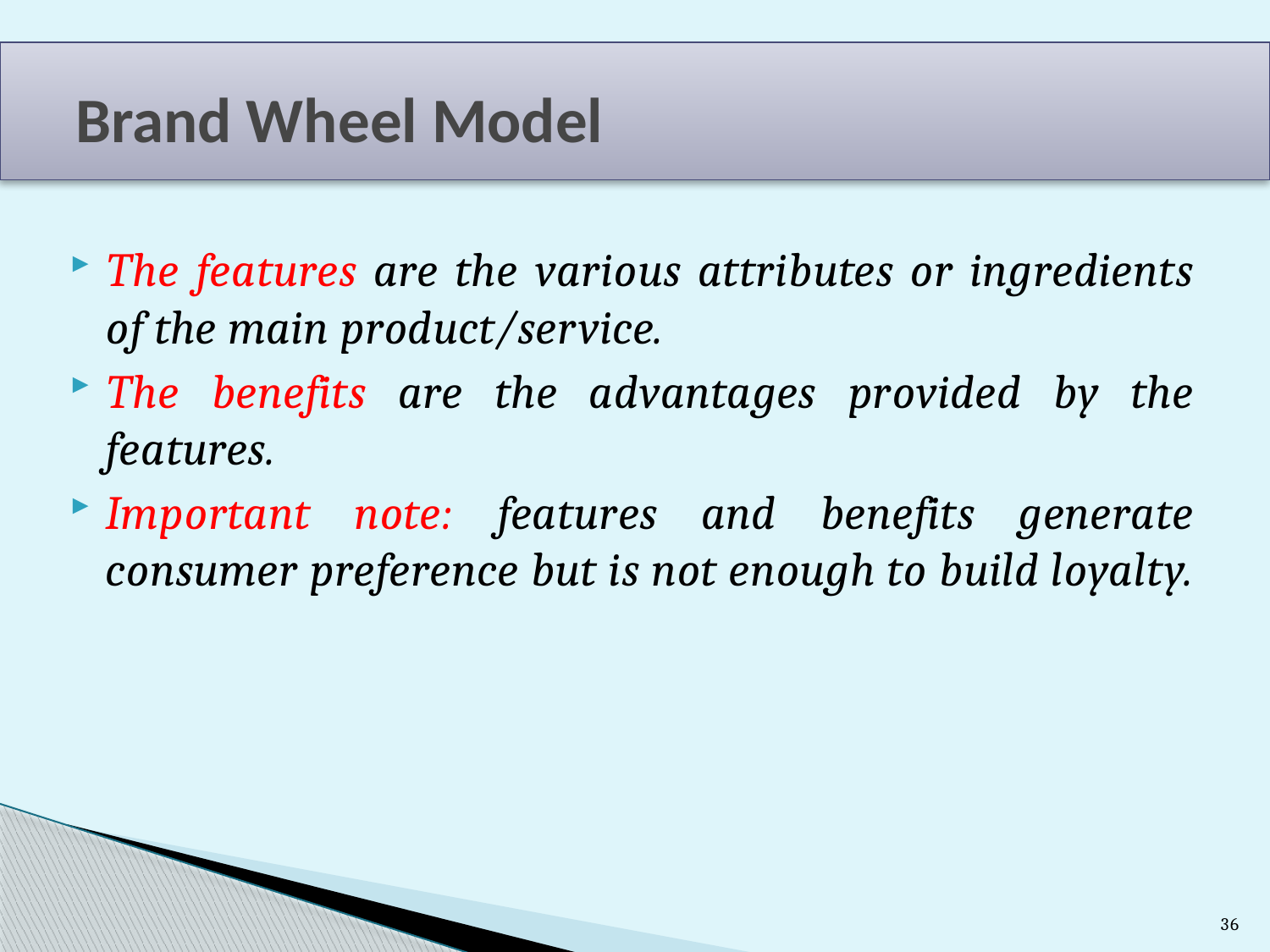

# Brand Wheel Model

The features are the various attributes or ingredients of the main product/service.
The benefits are the advantages provided by the features.
Important note: features and benefits generate consumer preference but is not enough to build loyalty.

36